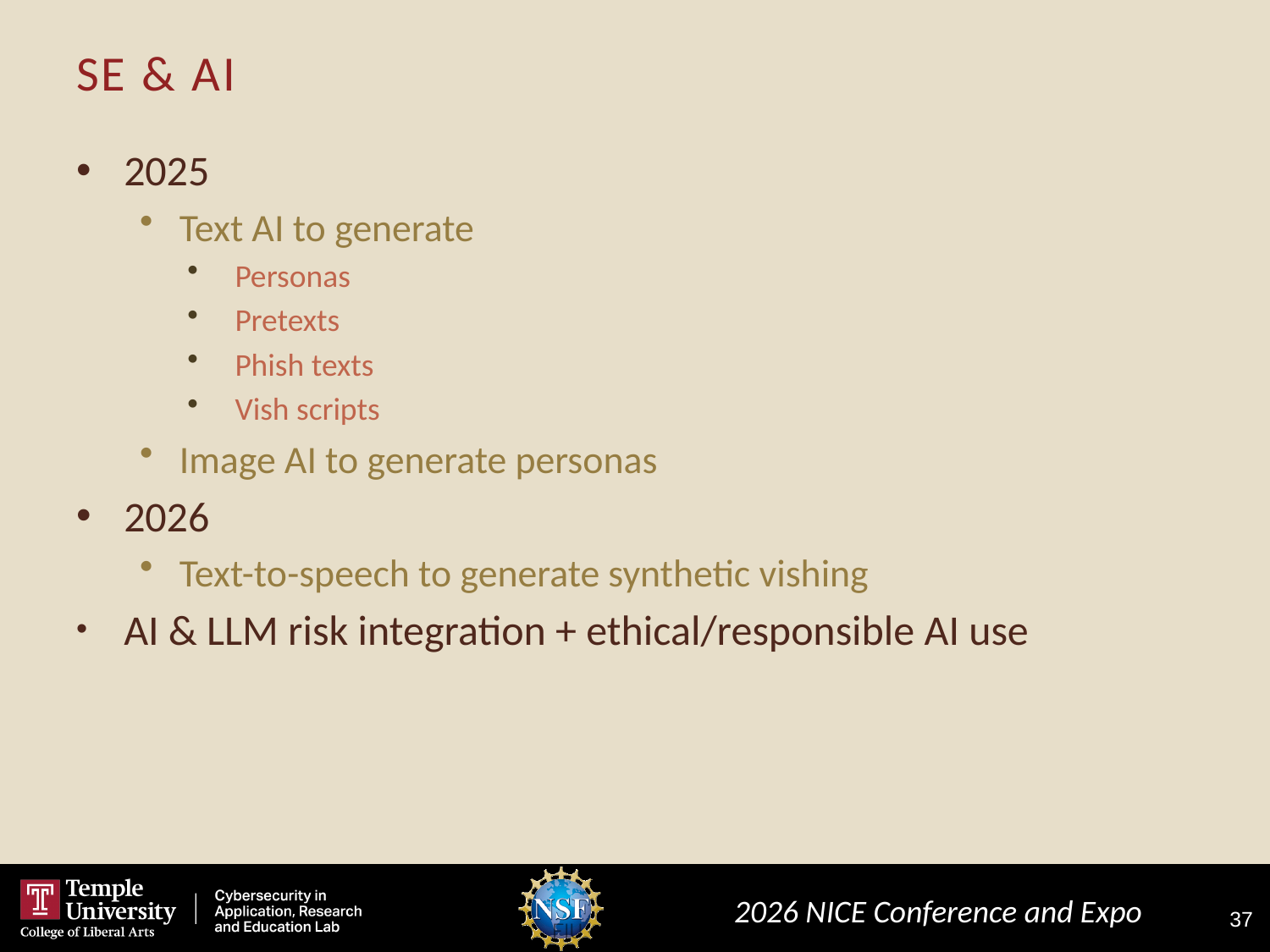

# SE & AI
2025
Text AI to generate
Personas
Pretexts
Phish texts
Vish scripts
Image AI to generate personas
2026
Text-to-speech to generate synthetic vishing
AI & LLM risk integration + ethical/responsible AI use